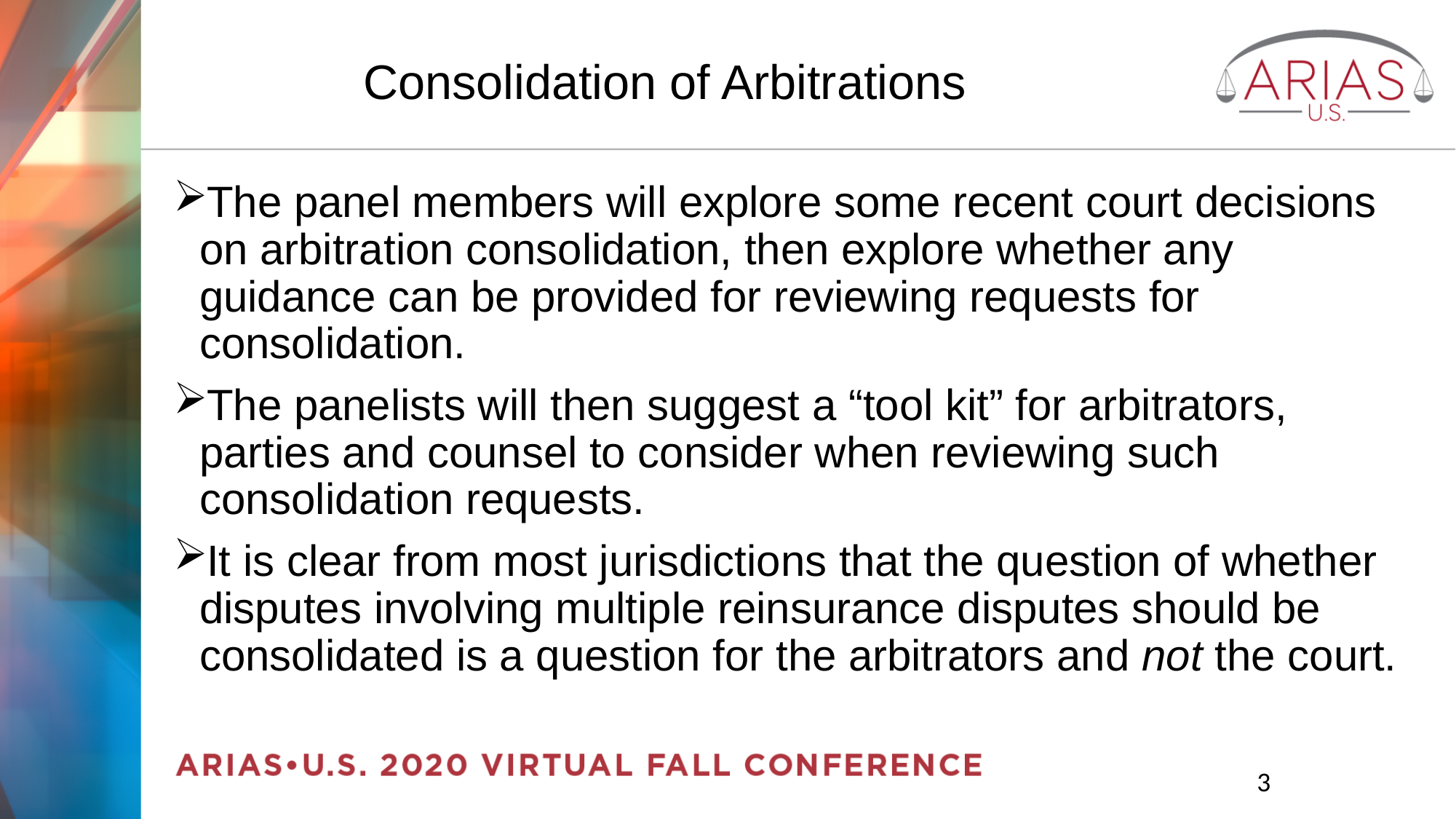

# Consolidation of Arbitrations
The panel members will explore some recent court decisions on arbitration consolidation, then explore whether any guidance can be provided for reviewing requests for consolidation.
The panelists will then suggest a “tool kit” for arbitrators, parties and counsel to consider when reviewing such consolidation requests.
It is clear from most jurisdictions that the question of whether disputes involving multiple reinsurance disputes should be consolidated is a question for the arbitrators and not the court.
		3